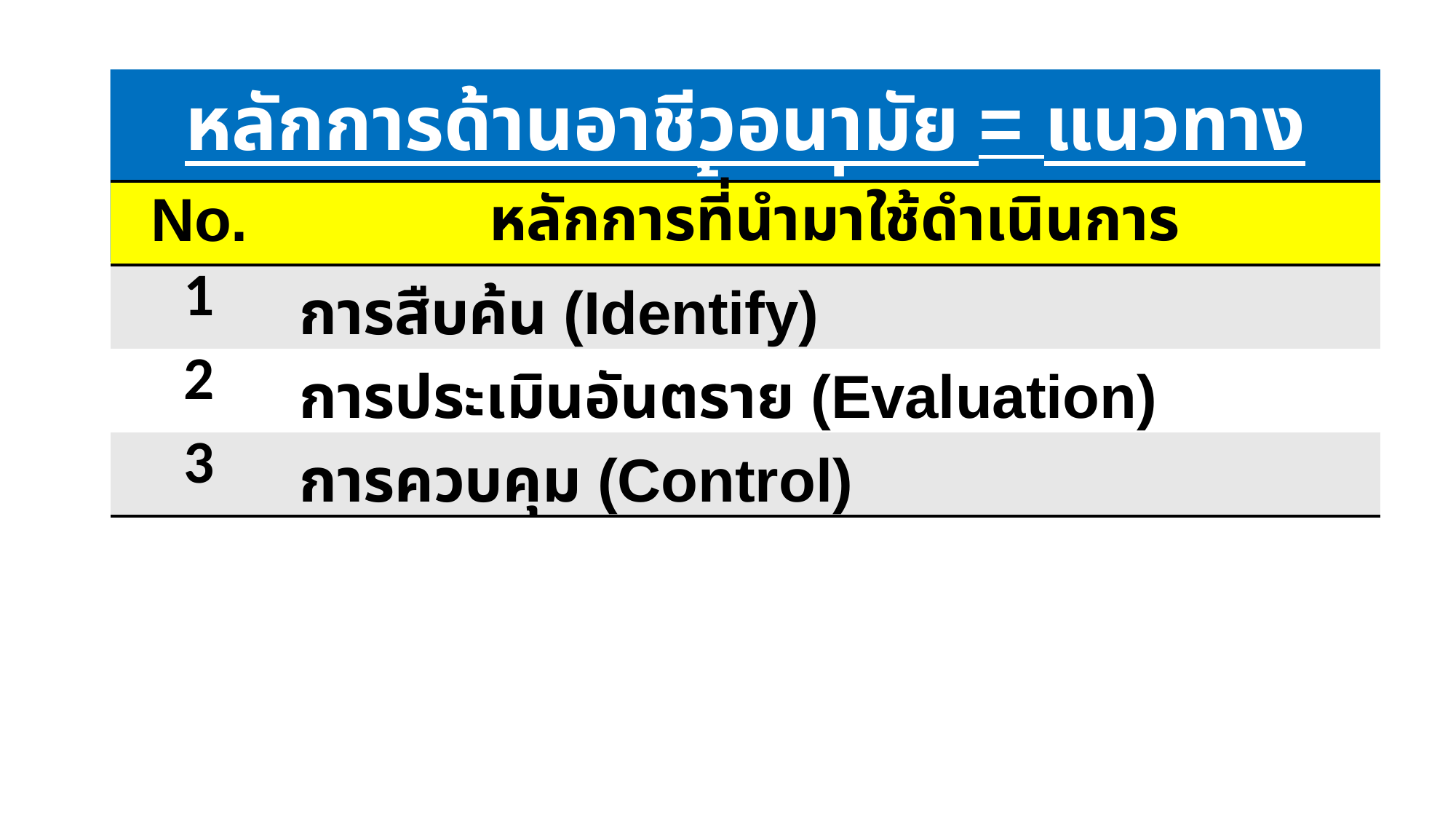

หลักการด้านอาชีวอนามัย = แนวทางตามตัวชี้วัดที่ 4.2.1
| No. | หลักการที่นำมาใช้ดำเนินการ |
| --- | --- |
| 1 | การสืบค้น (Identify) |
| 2 | การประเมินอันตราย (Evaluation) |
| 3 | การควบคุม (Control) |